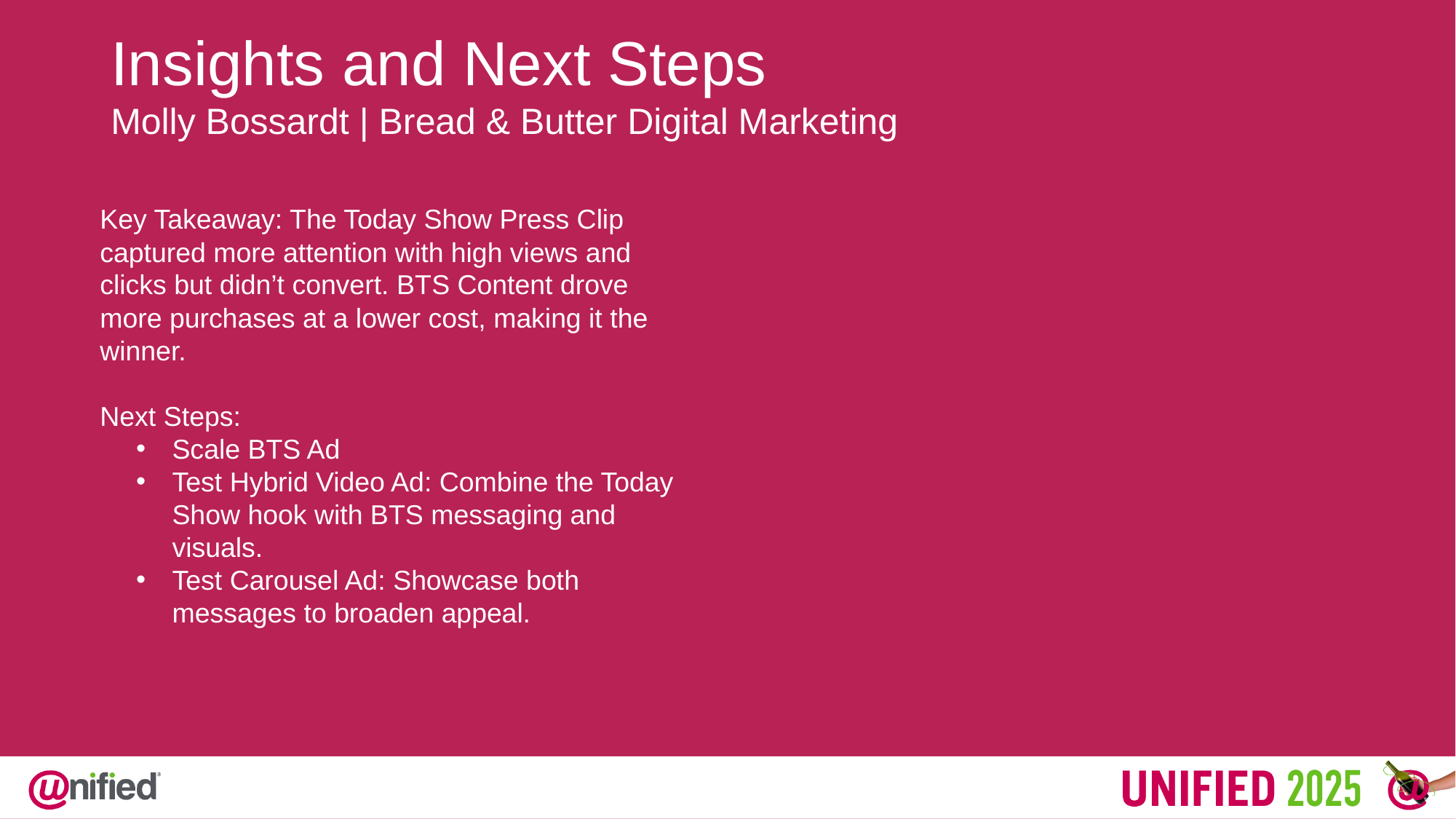

Insights and Next Steps
Molly Bossardt | Bread & Butter Digital Marketing
Key Takeaway: The Today Show Press Clip captured more attention with high views and clicks but didn’t convert. BTS Content drove more purchases at a lower cost, making it the winner.

Next Steps:
Scale BTS Ad
Test Hybrid Video Ad: Combine the Today Show hook with BTS messaging and visuals.
Test Carousel Ad: Showcase both messages to broaden appeal.